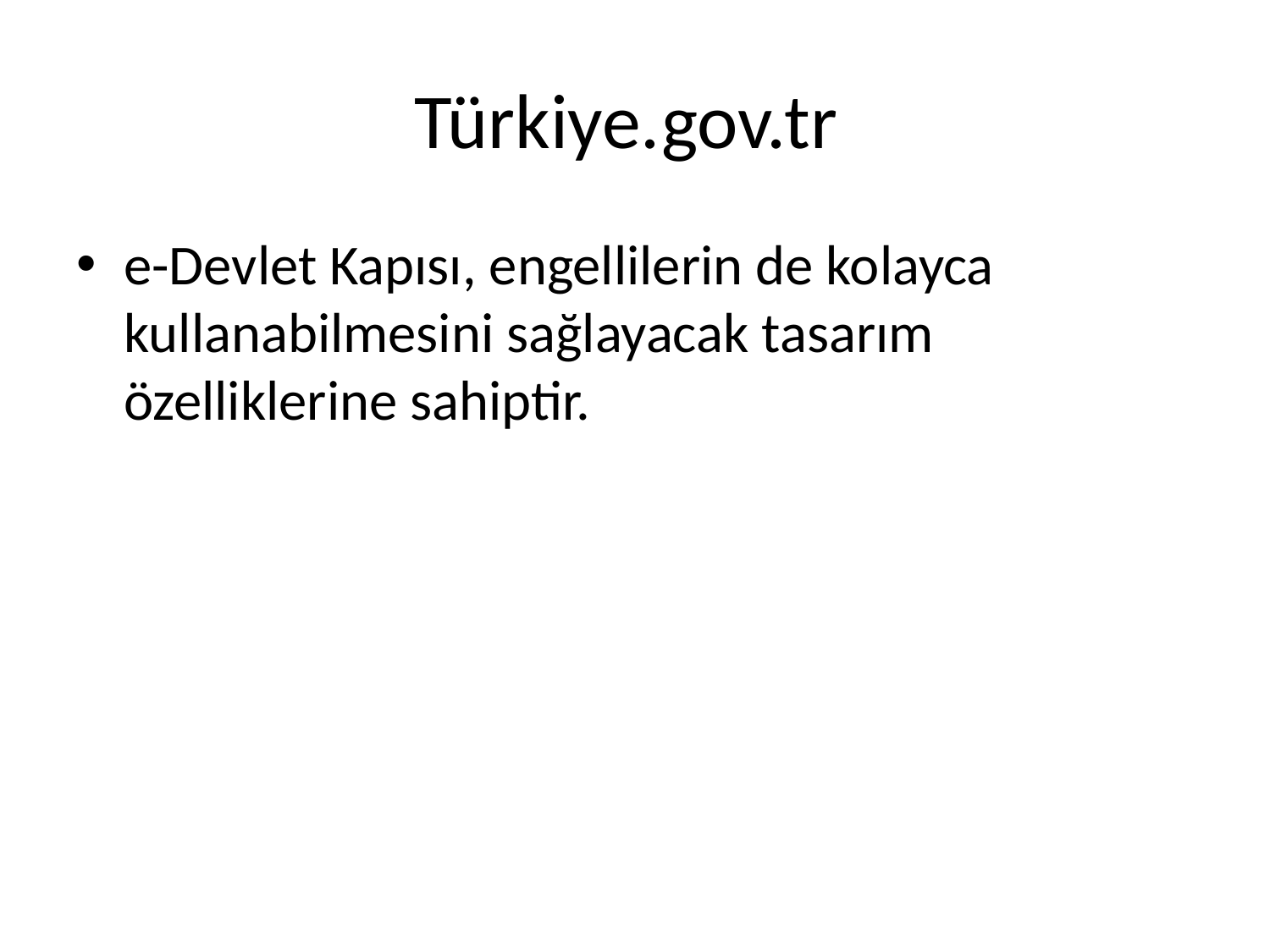

# Türkiye.gov.tr
e-Devlet Kapısı, engellilerin de kolayca kullanabilmesini sağlayacak tasarım özelliklerine sahiptir.